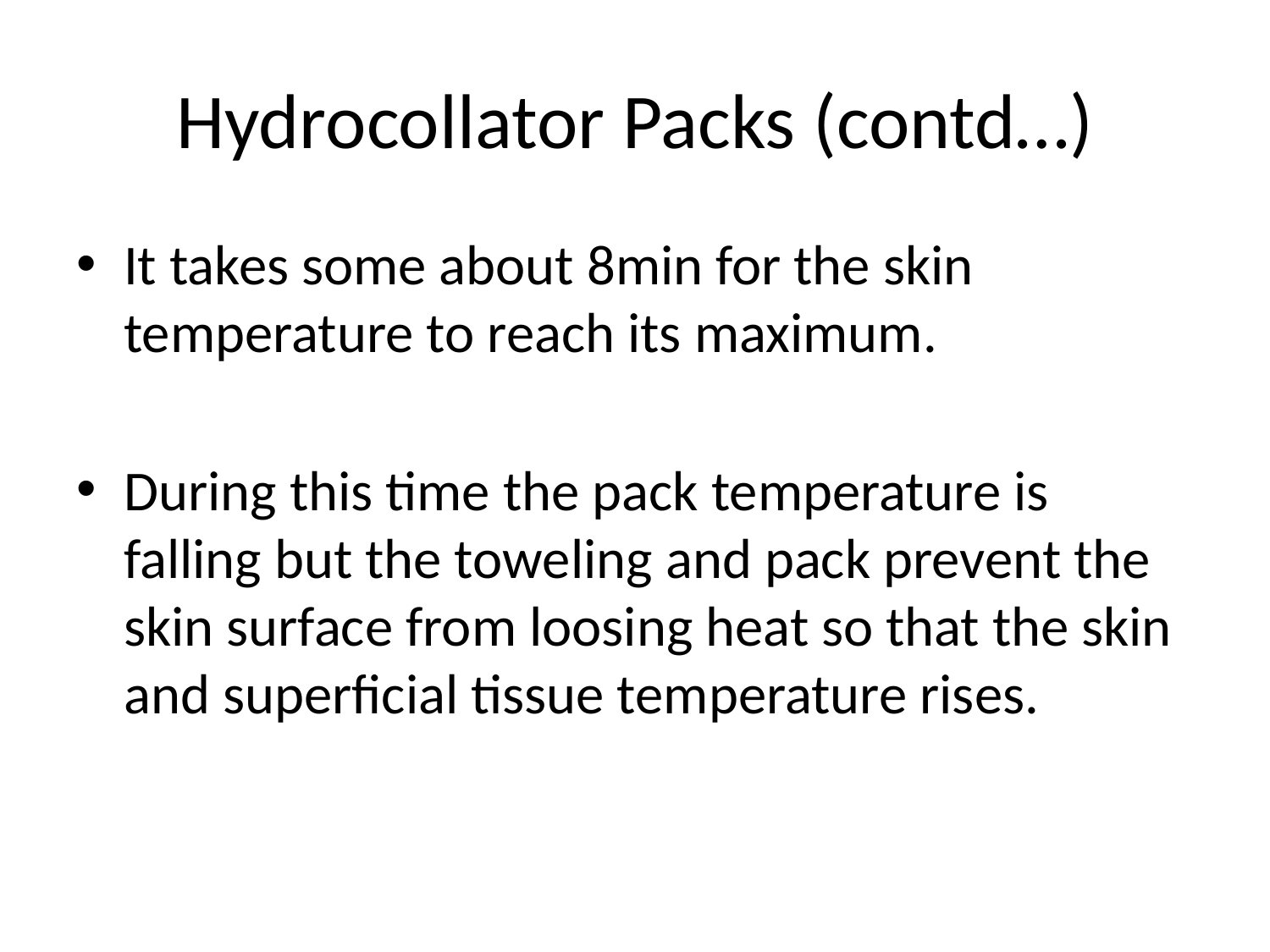

# Hydrocollator Packs (contd…)
It takes some about 8min for the skin temperature to reach its maximum.

During this time the pack temperature is falling but the toweling and pack prevent the skin surface from loosing heat so that the skin and superficial tissue temperature rises.